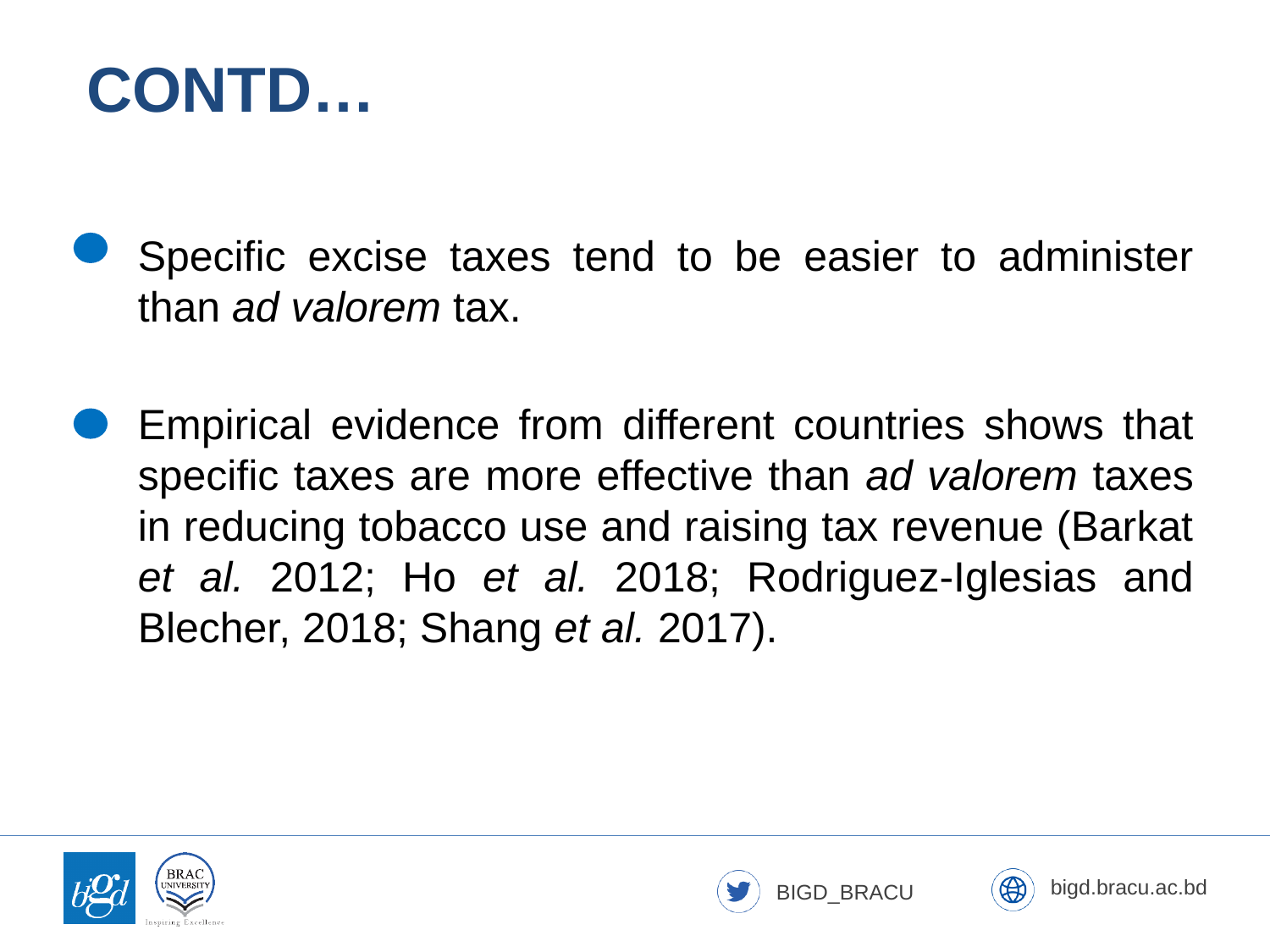

CONTD…
Specific excise taxes tend to be easier to administer than ad valorem tax.

Empirical evidence from different countries shows that specific taxes are more effective than ad valorem taxes in reducing tobacco use and raising tax revenue (Barkat et al. 2012; Ho et al. 2018; Rodriguez-Iglesias and Blecher, 2018; Shang et al. 2017).